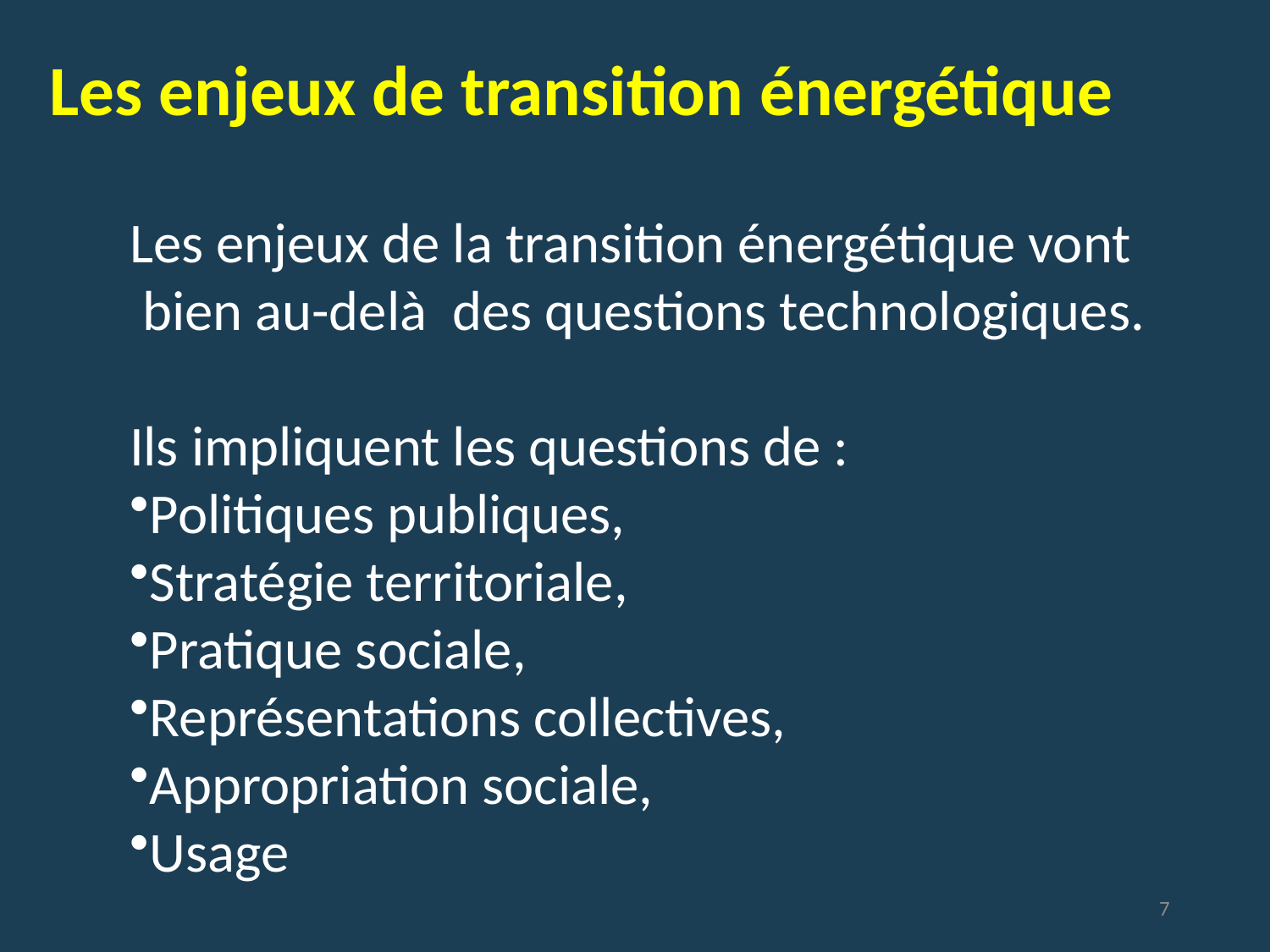

Les enjeux de transition énergétique
Les enjeux de la transition énergétique vont
 bien au-delà  des questions technologiques.

Ils impliquent les questions de :
Politiques publiques,
Stratégie territoriale,
Pratique sociale,
Représentations collectives,
Appropriation sociale,
Usage
7